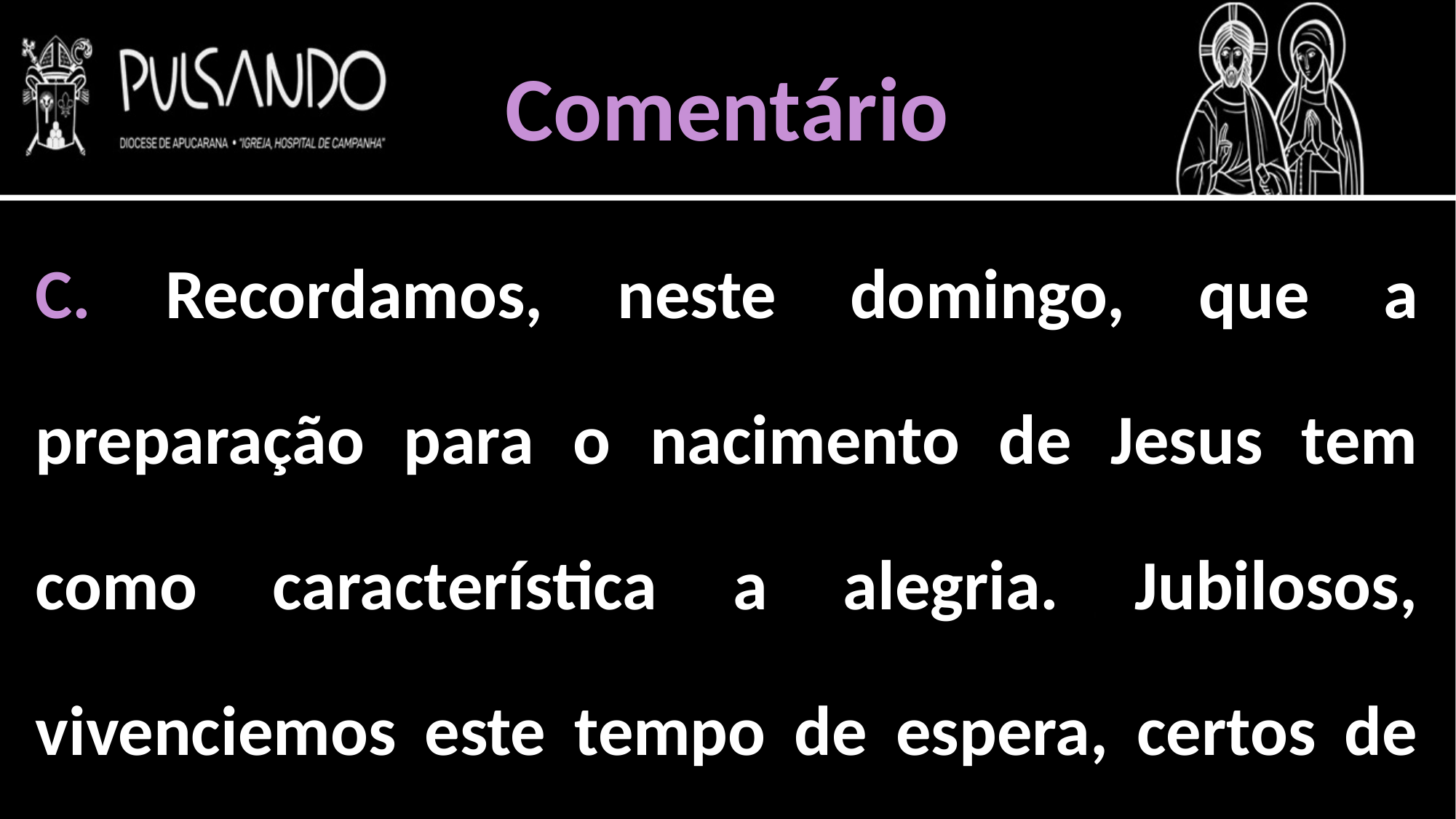

Comentário
C. Recordamos, neste domingo, que a preparação para o nacimento de Jesus tem como característica a alegria. Jubilosos, vivenciemos este tempo de espera, certos de que o Senhor vem ao nosso encontro!